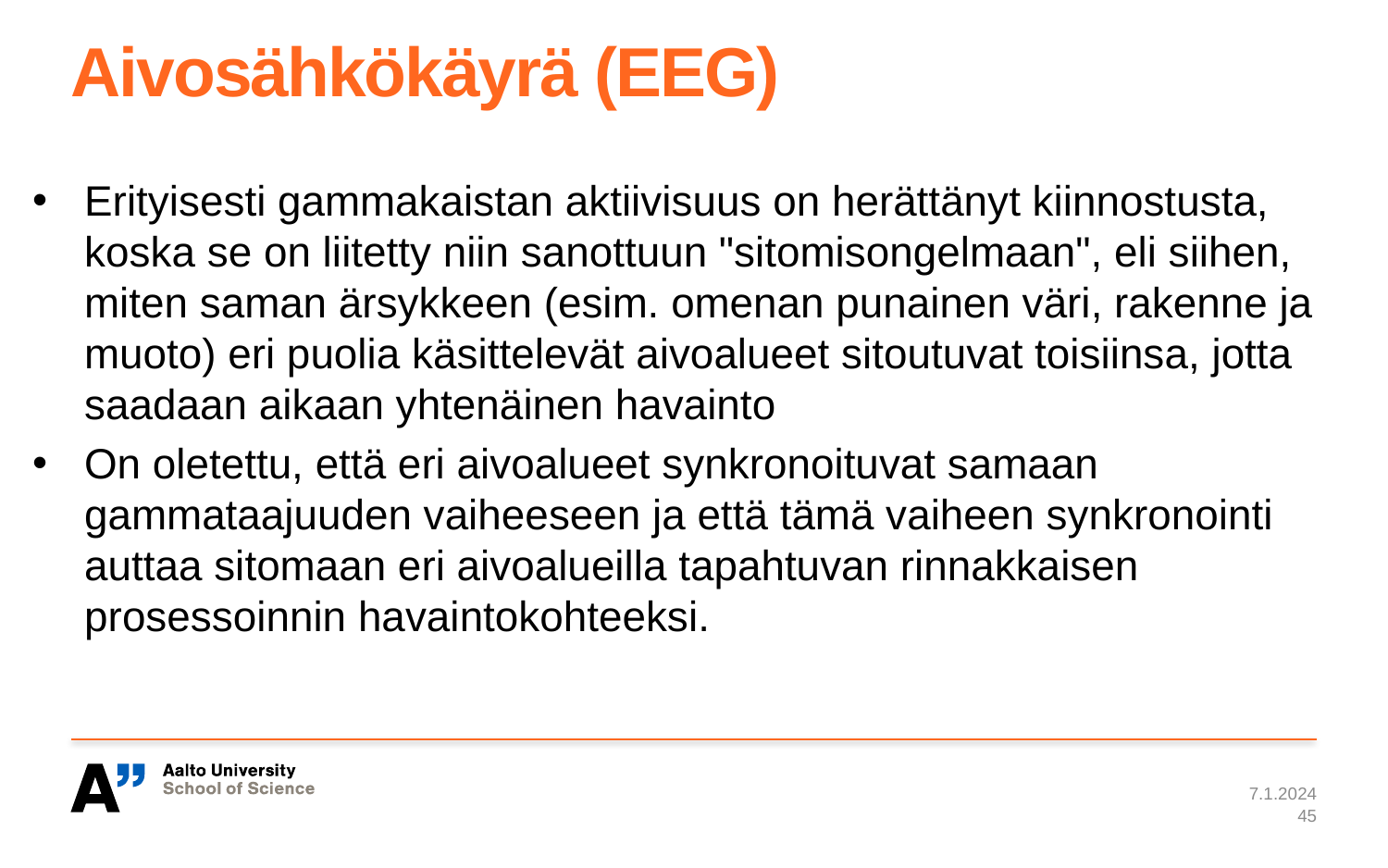

# Aivosähkökäyrä (EEG)
Erityisesti gammakaistan aktiivisuus on herättänyt kiinnostusta, koska se on liitetty niin sanottuun "sitomisongelmaan", eli siihen, miten saman ärsykkeen (esim. omenan punainen väri, rakenne ja muoto) eri puolia käsittelevät aivoalueet sitoutuvat toisiinsa, jotta saadaan aikaan yhtenäinen havainto
On oletettu, että eri aivoalueet synkronoituvat samaan gammataajuuden vaiheeseen ja että tämä vaiheen synkronointi auttaa sitomaan eri aivoalueilla tapahtuvan rinnakkaisen prosessoinnin havaintokohteeksi.
7.1.2024
45